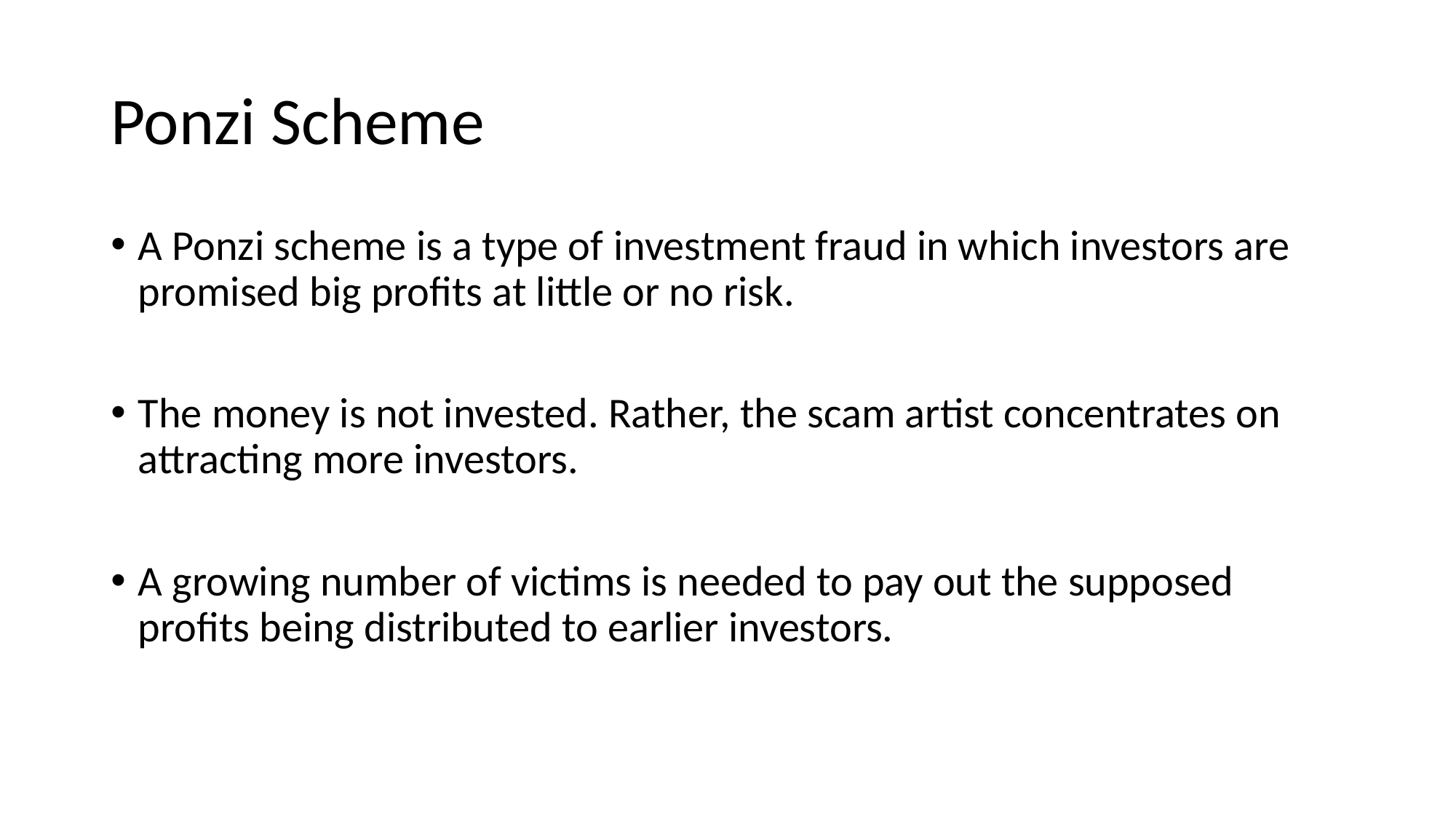

# Ponzi Scheme
A Ponzi scheme is a type of investment fraud in which investors are promised big profits at little or no risk.

The money is not invested. Rather, the scam artist concentrates on attracting more investors.

A growing number of victims is needed to pay out the supposed profits being distributed to earlier investors.